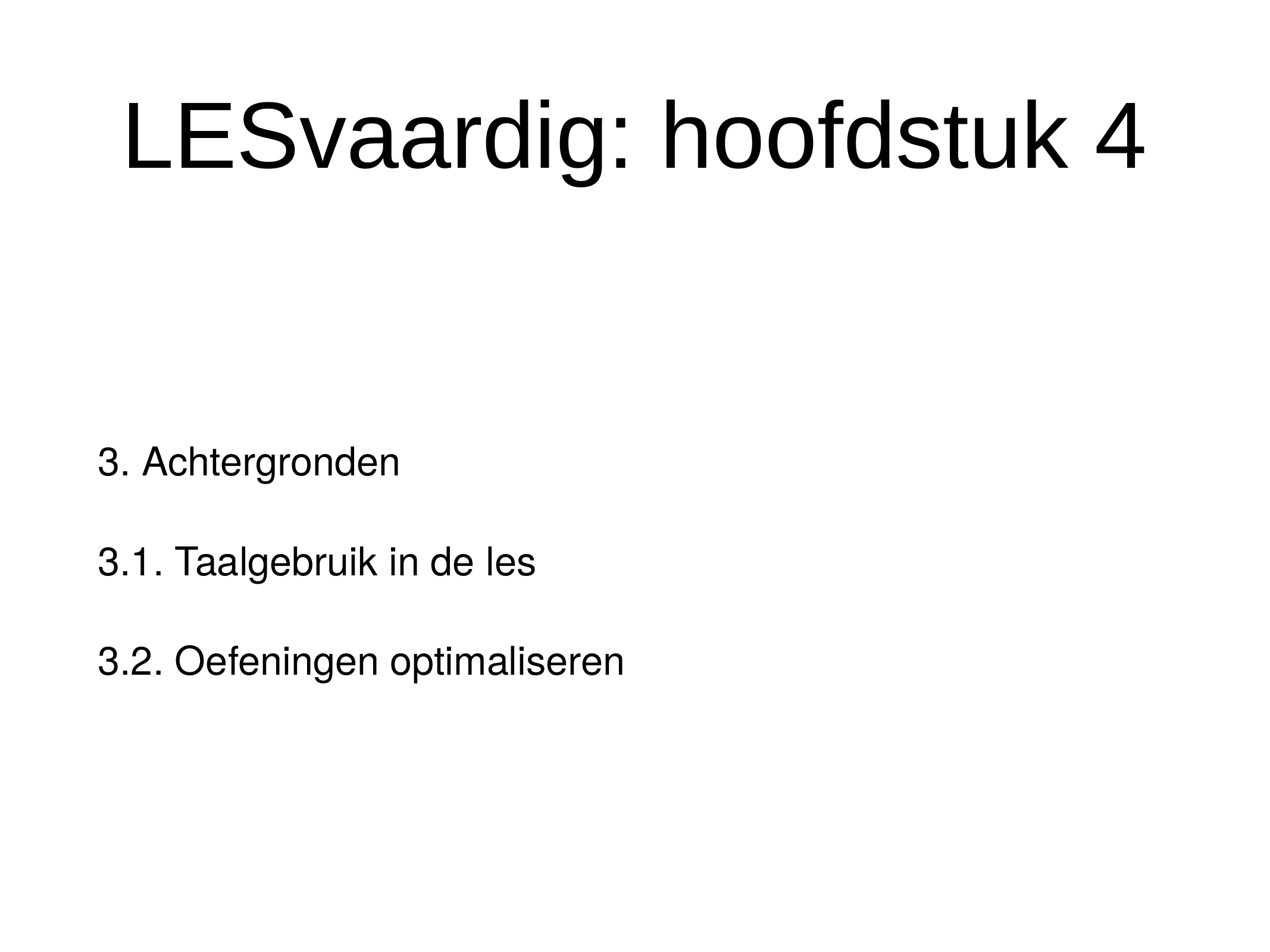

# LESvaardig: hoofdstuk 4
3. Achtergronden
3.1. Taalgebruik in de les
3.2. Oefeningen optimaliseren